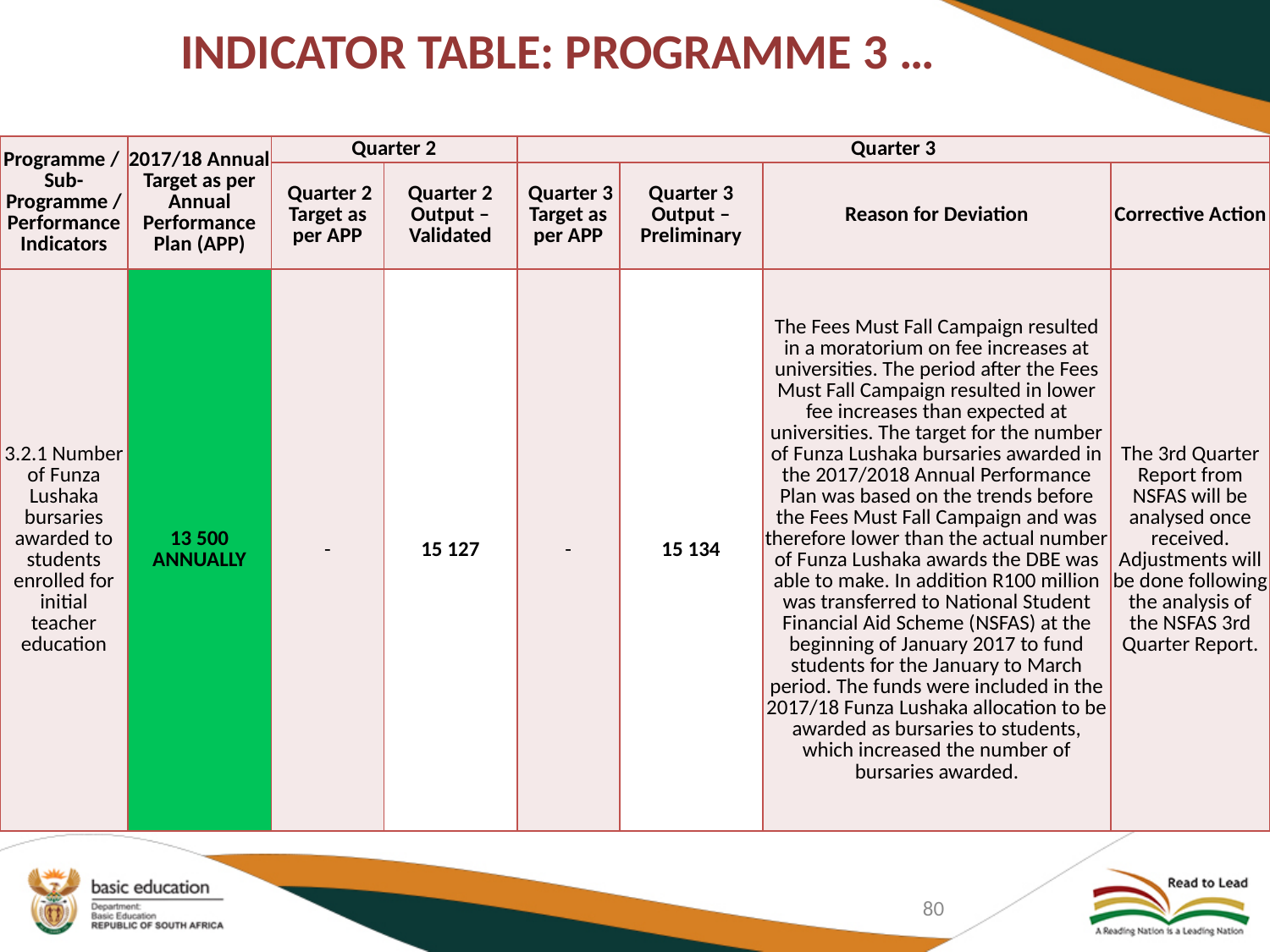

# INDICATOR TABLE: PROGRAMME 3 …
| Programme / Sub-Programme / Performance Indicators | 2017/18 Annual Target as per Annual Performance Plan (APP) | Quarter 2 |  | Quarter 3 |  |  |  |
| --- | --- | --- | --- | --- | --- | --- | --- |
|  |  | Quarter 2 Target as per APP | Quarter 2 Output – Validated | Quarter 3 Target as per APP | Quarter 3 Output – Preliminary | Reason for Deviation | Corrective Action |
| 3.2.1 Number of Funza Lushaka bursaries awarded to students enrolled for initial teacher education | 13 500 ANNUALLY | - | 15 127 | - | 15 134 | The Fees Must Fall Campaign resulted in a moratorium on fee increases at universities. The period after the Fees Must Fall Campaign resulted in lower fee increases than expected at universities. The target for the number of Funza Lushaka bursaries awarded in the 2017/2018 Annual Performance Plan was based on the trends before the Fees Must Fall Campaign and was therefore lower than the actual number of Funza Lushaka awards the DBE was able to make. In addition R100 million was transferred to National Student Financial Aid Scheme (NSFAS) at the beginning of January 2017 to fund students for the January to March period. The funds were included in the 2017/18 Funza Lushaka allocation to be awarded as bursaries to students, which increased the number of bursaries awarded. | The 3rd Quarter Report from NSFAS will be analysed once received. Adjustments will be done following the analysis of the NSFAS 3rd Quarter Report. |
80